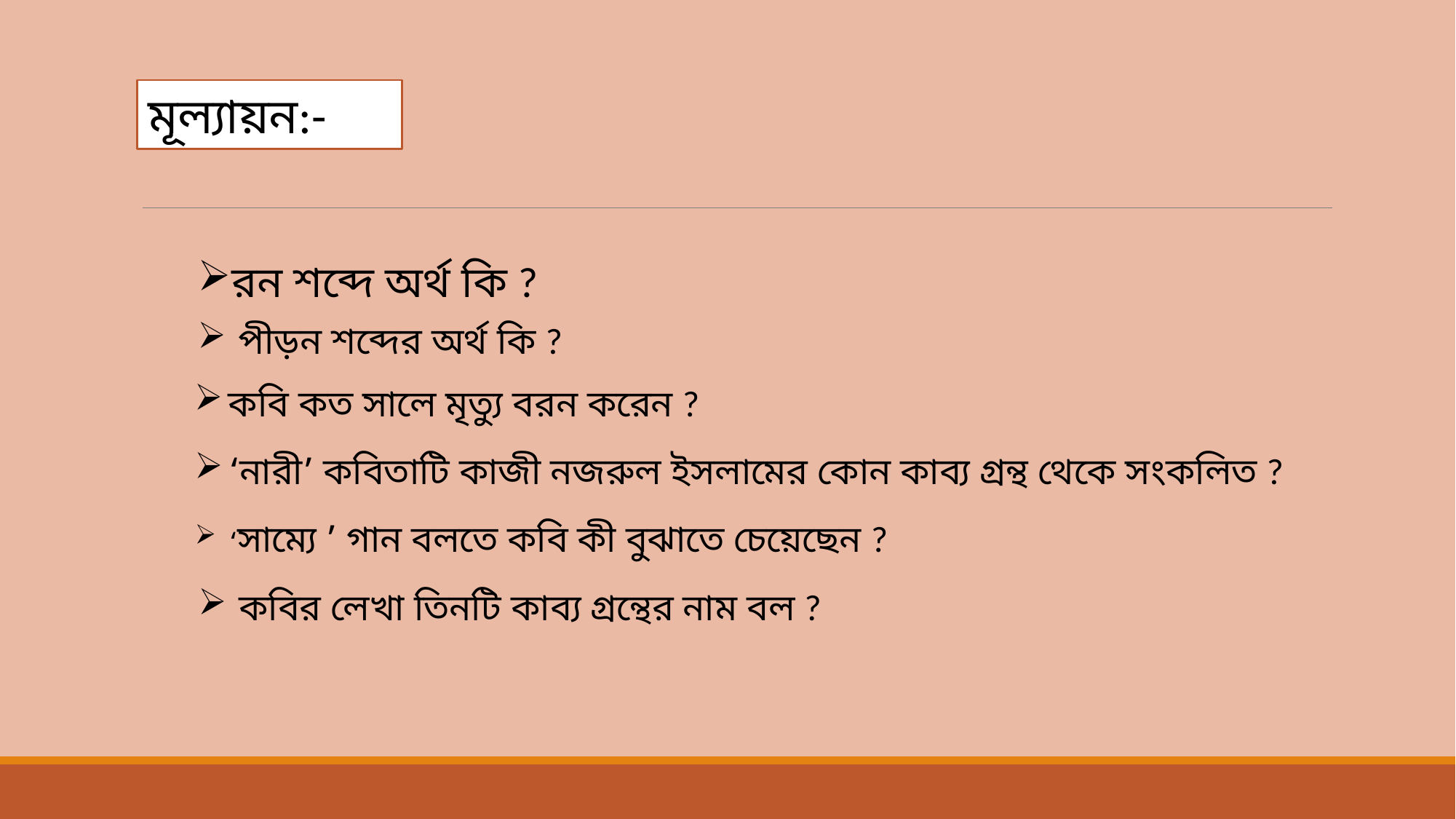

মূল্যায়ন:-
রন শব্দে অর্থ কি ?
পীড়ন শব্দের অর্থ কি ?
কবি কত সালে মৃত্যু বরন করেন ?
‘নারী’ কবিতাটি কাজী নজরুল ইসলামের কোন কাব্য গ্রন্থ থেকে সংকলিত ?
‘সাম্যে ’ গান বলতে কবি কী বুঝাতে চেয়েছেন ?
কবির লেখা তিনটি কাব্য গ্রন্থের নাম বল ?